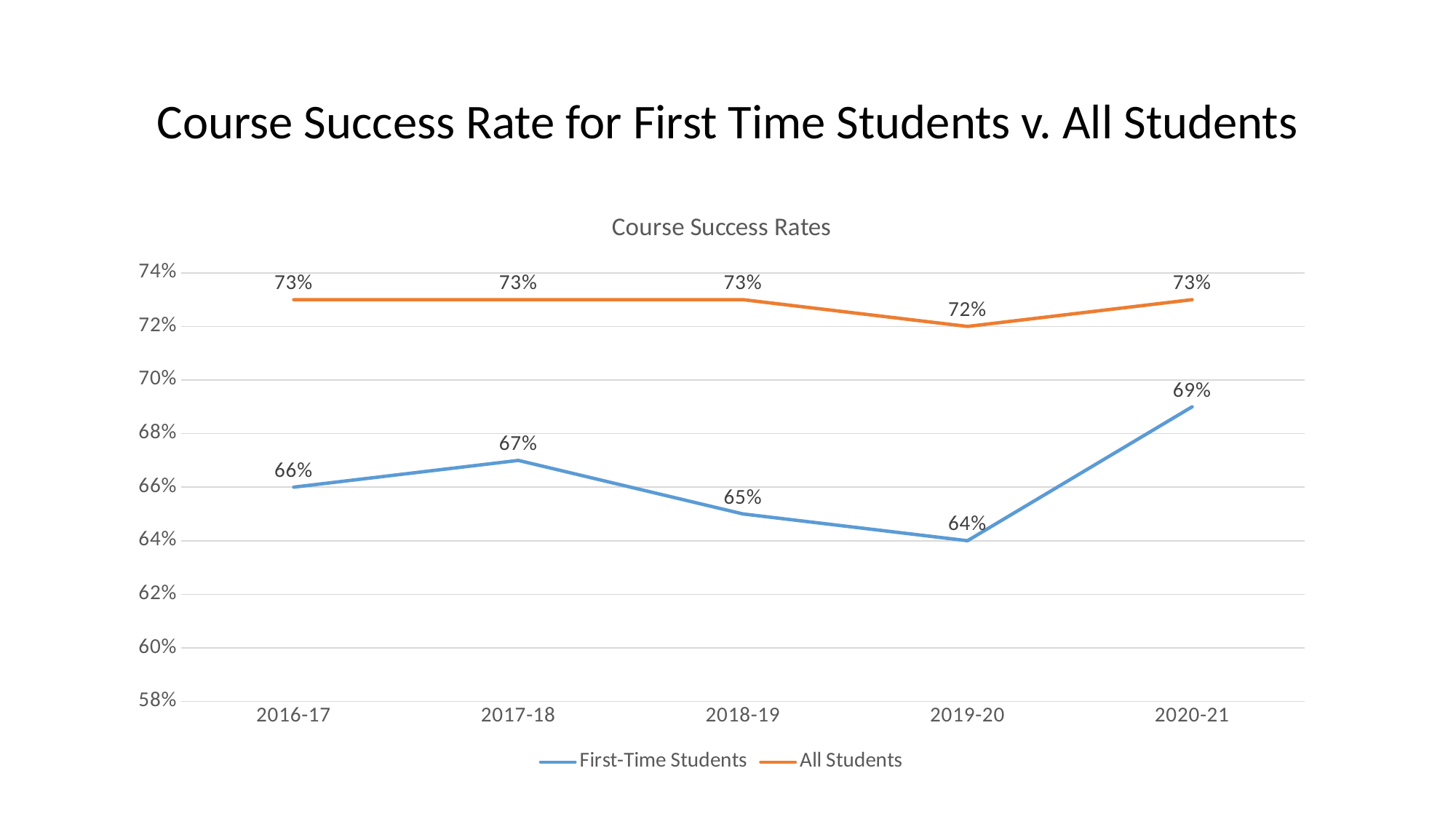

# Course Success Rate for First Time Students v. All Students

### Chart: Course Success Rates

| Category | First-Time Students | All Students |
|---|---|---|
| 2016-17 | 0.66 | 0.73 |
| 2017-18 | 0.67 | 0.73 |
| 2018-19 | 0.65 | 0.73 |
| 2019-20 | 0.64 | 0.72 |
| 2020-21 | 0.69 | 0.73 |